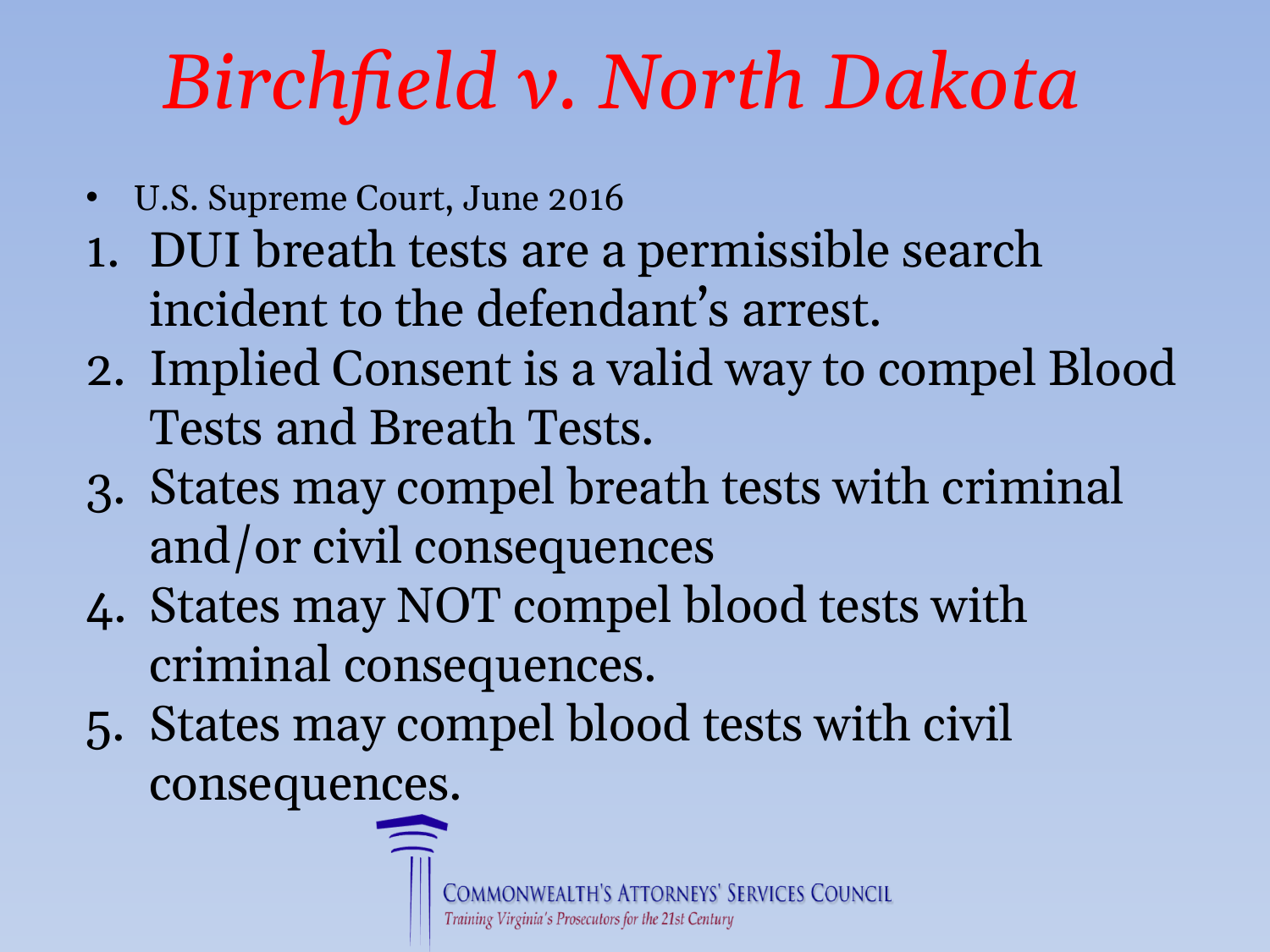

Birchfield v. North Dakota
U.S. Supreme Court, June 2016
DUI breath tests are a permissible search incident to the defendant’s arrest.
Implied Consent is a valid way to compel Blood Tests and Breath Tests.
States may compel breath tests with criminal  and/or civil consequences
States may NOT compel blood tests with criminal consequences.
States may compel blood tests with civil consequences.